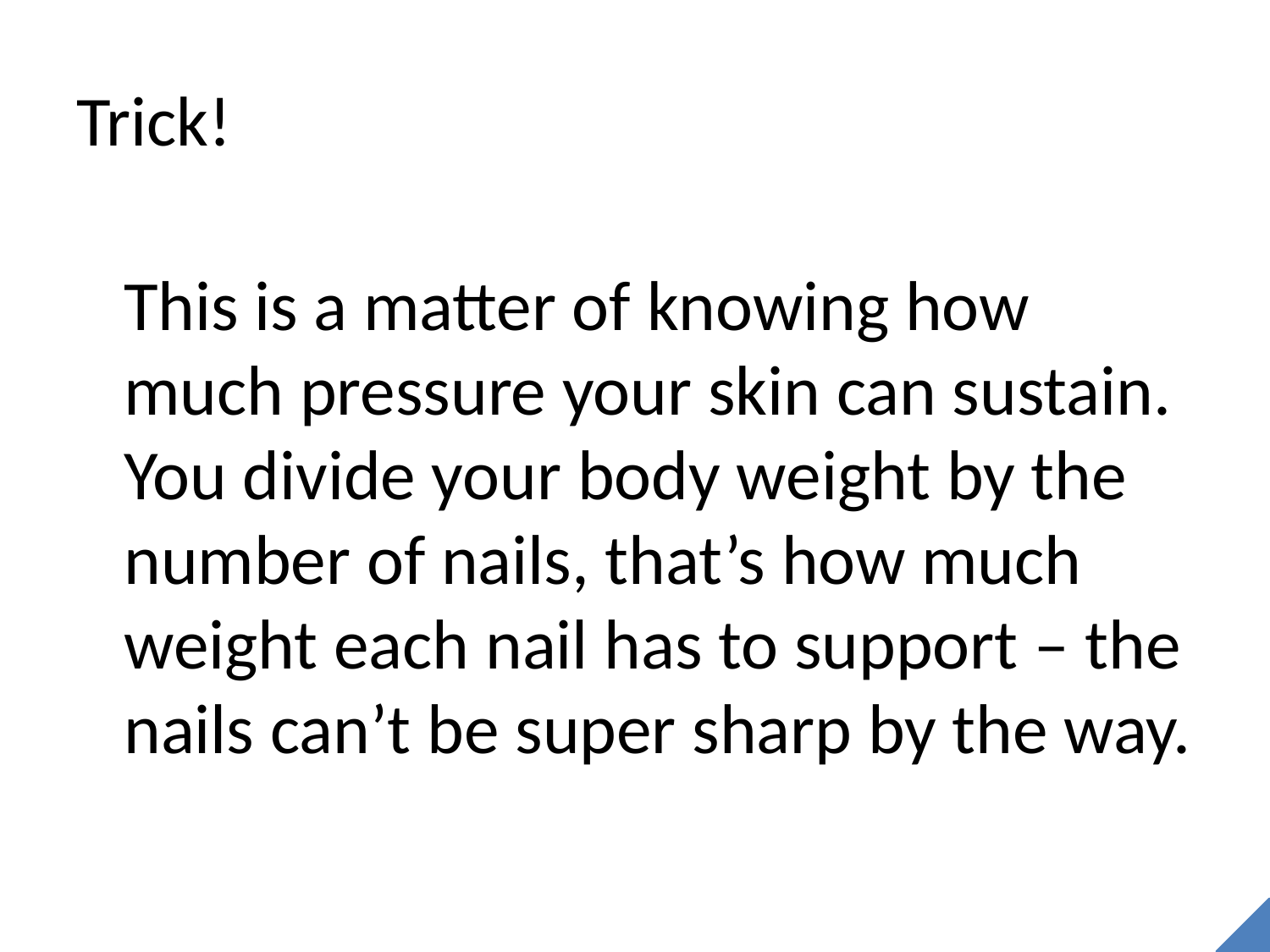

# Trick!
	This is a matter of knowing how much pressure your skin can sustain. You divide your body weight by the number of nails, that’s how much weight each nail has to support – the nails can’t be super sharp by the way.